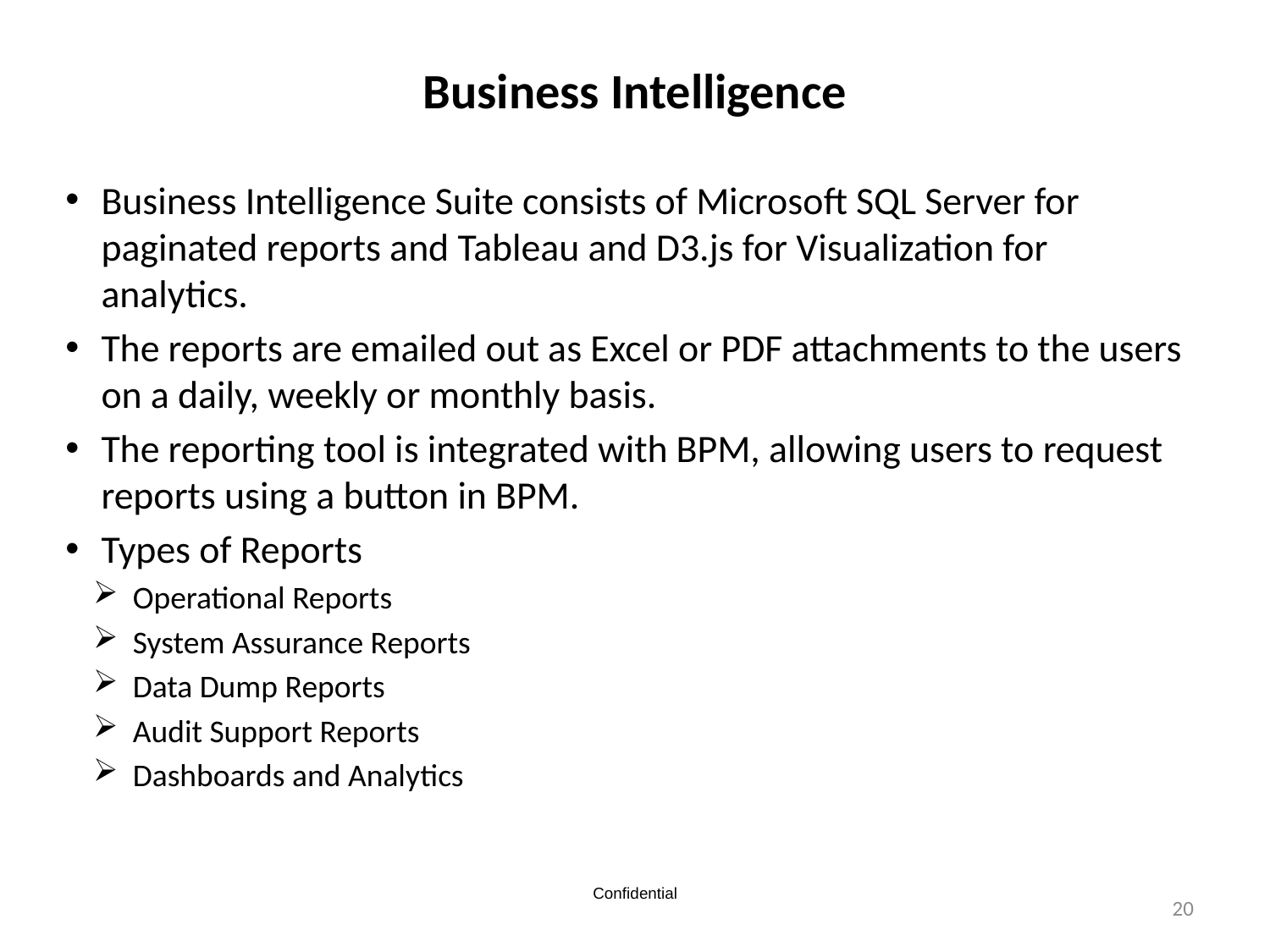

# Business Intelligence
Business Intelligence Suite consists of Microsoft SQL Server for paginated reports and Tableau and D3.js for Visualization for analytics.
The reports are emailed out as Excel or PDF attachments to the users on a daily, weekly or monthly basis.
The reporting tool is integrated with BPM, allowing users to request reports using a button in BPM.
Types of Reports
Operational Reports
System Assurance Reports
Data Dump Reports
Audit Support Reports
Dashboards and Analytics

20